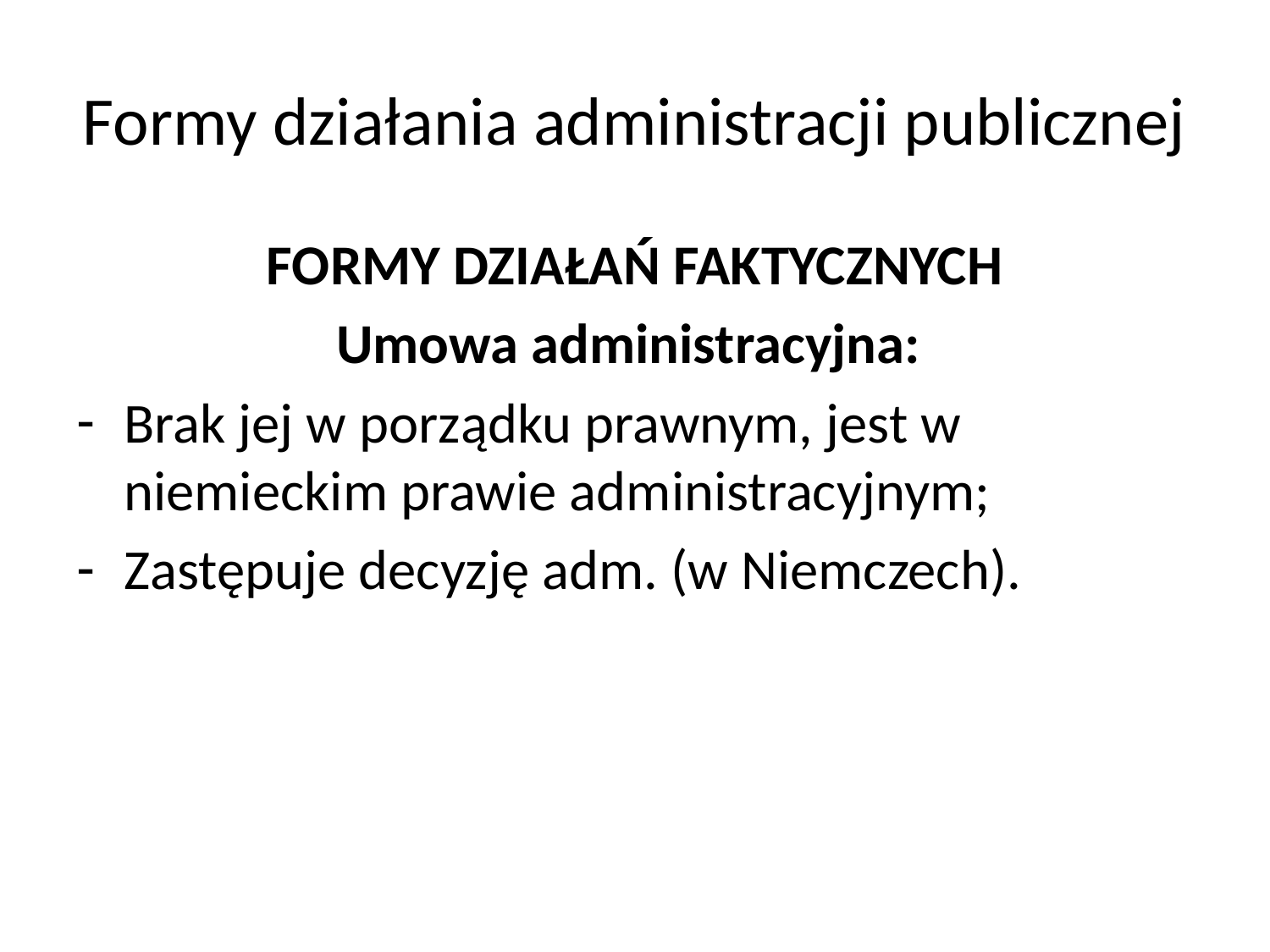

# Formy działania administracji publicznej
FORMY DZIAŁAŃ FAKTYCZNYCH
Umowa administracyjna:
Brak jej w porządku prawnym, jest w niemieckim prawie administracyjnym;
Zastępuje decyzję adm. (w Niemczech).